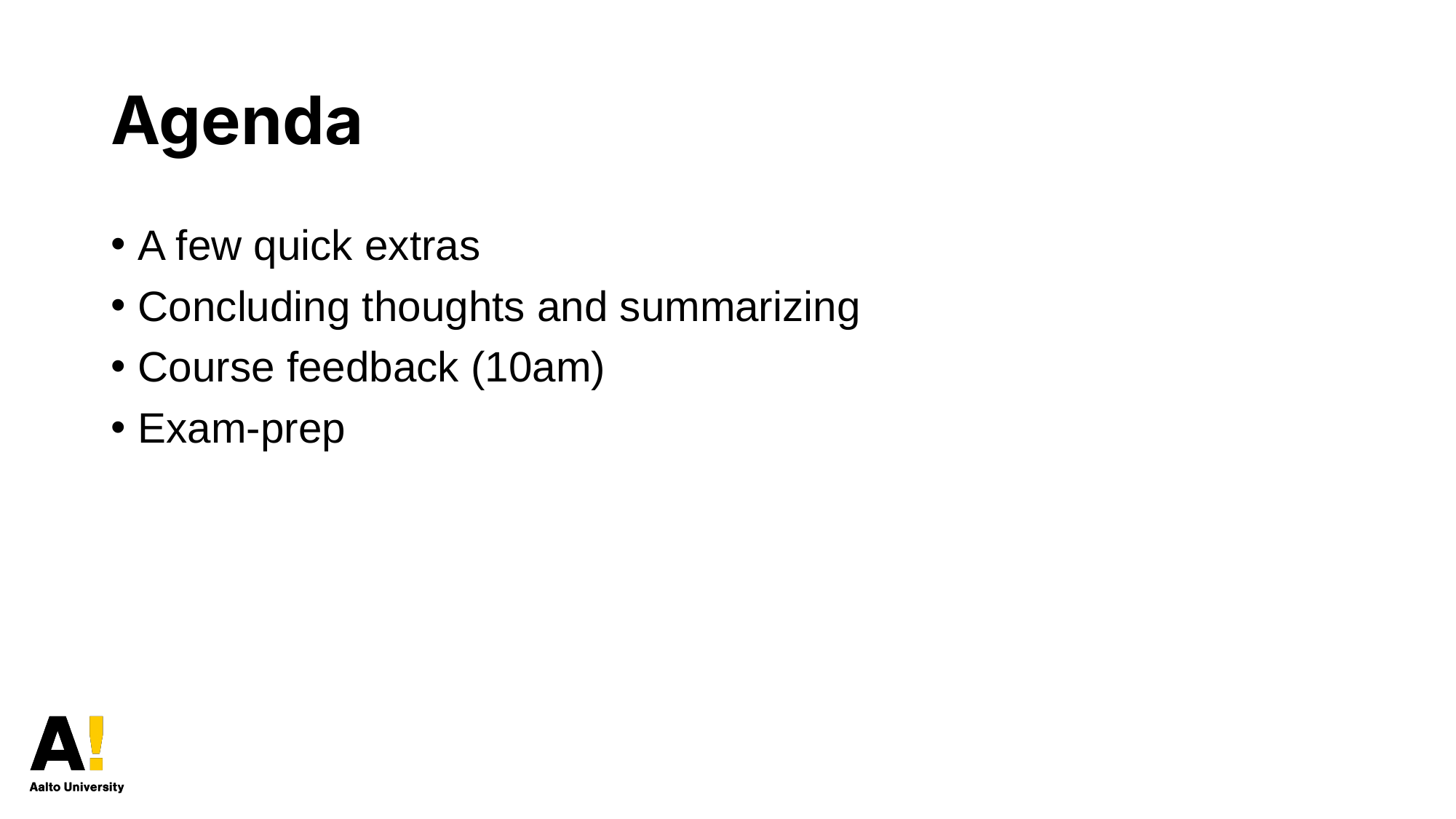

# Agenda
A few quick extras
Concluding thoughts and summarizing
Course feedback (10am)
Exam-prep